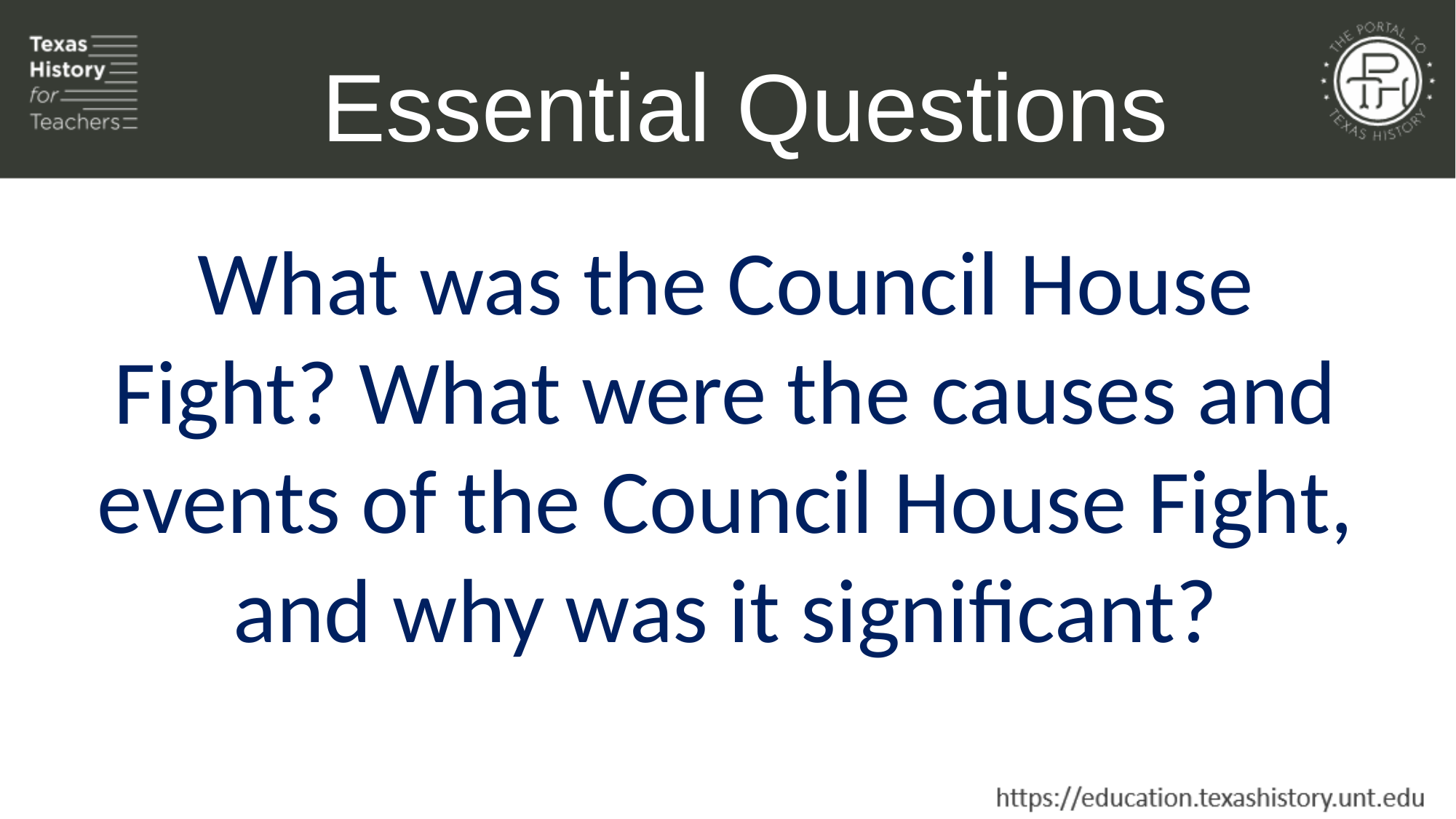

Essential Questions
What was the Council House Fight? What were the causes and events of the Council House Fight, and why was it significant?